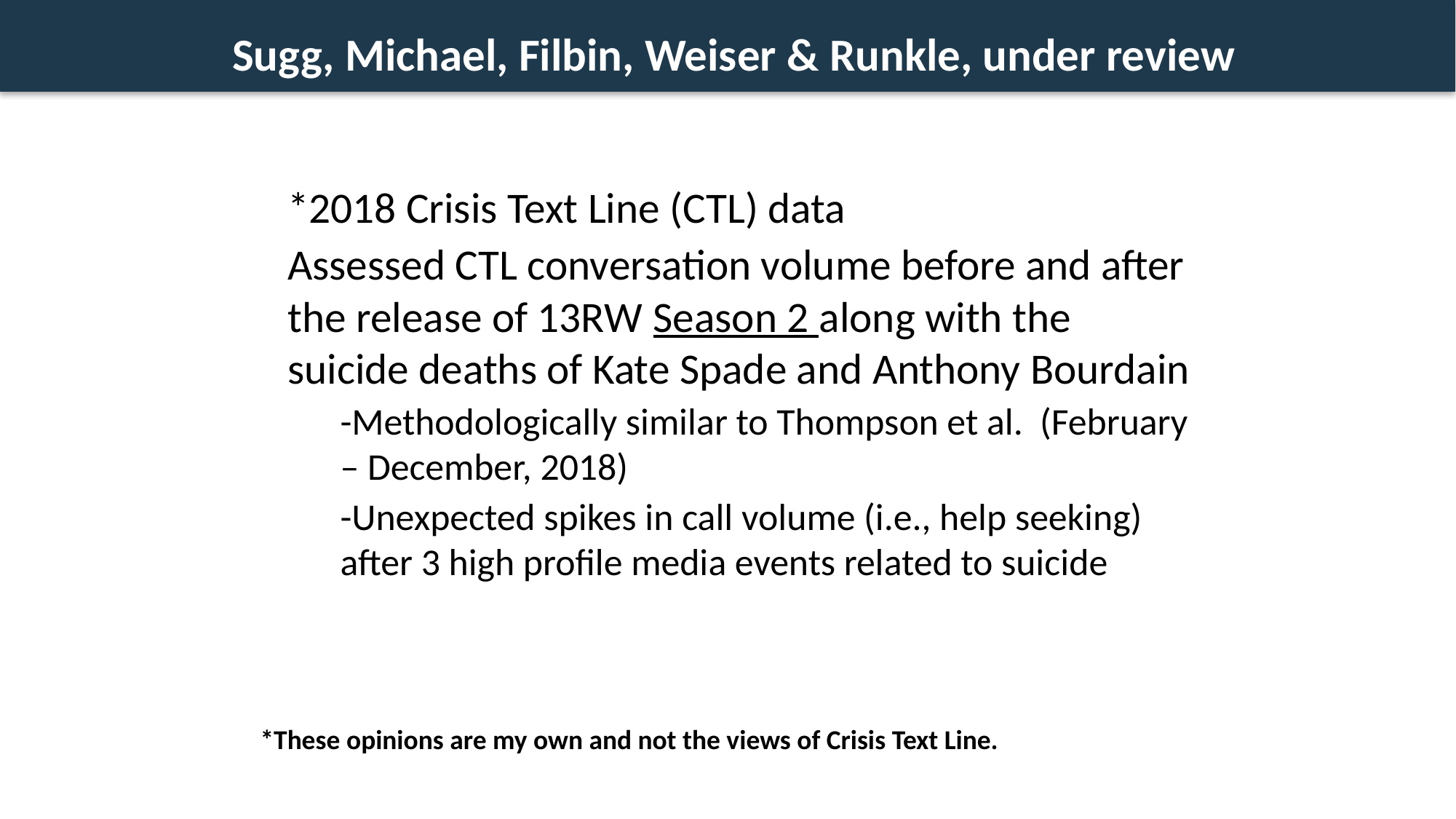

# Sugg, Michael, Filbin, Weiser & Runkle, under review
*2018 Crisis Text Line (CTL) data
Assessed CTL conversation volume before and after the release of 13RW Season 2 along with the suicide deaths of Kate Spade and Anthony Bourdain
-Methodologically similar to Thompson et al.  (February – December, 2018)
-Unexpected spikes in call volume (i.e., help seeking) after 3 high profile media events related to suicide

*These opinions are my own and not the views of Crisis Text Line.